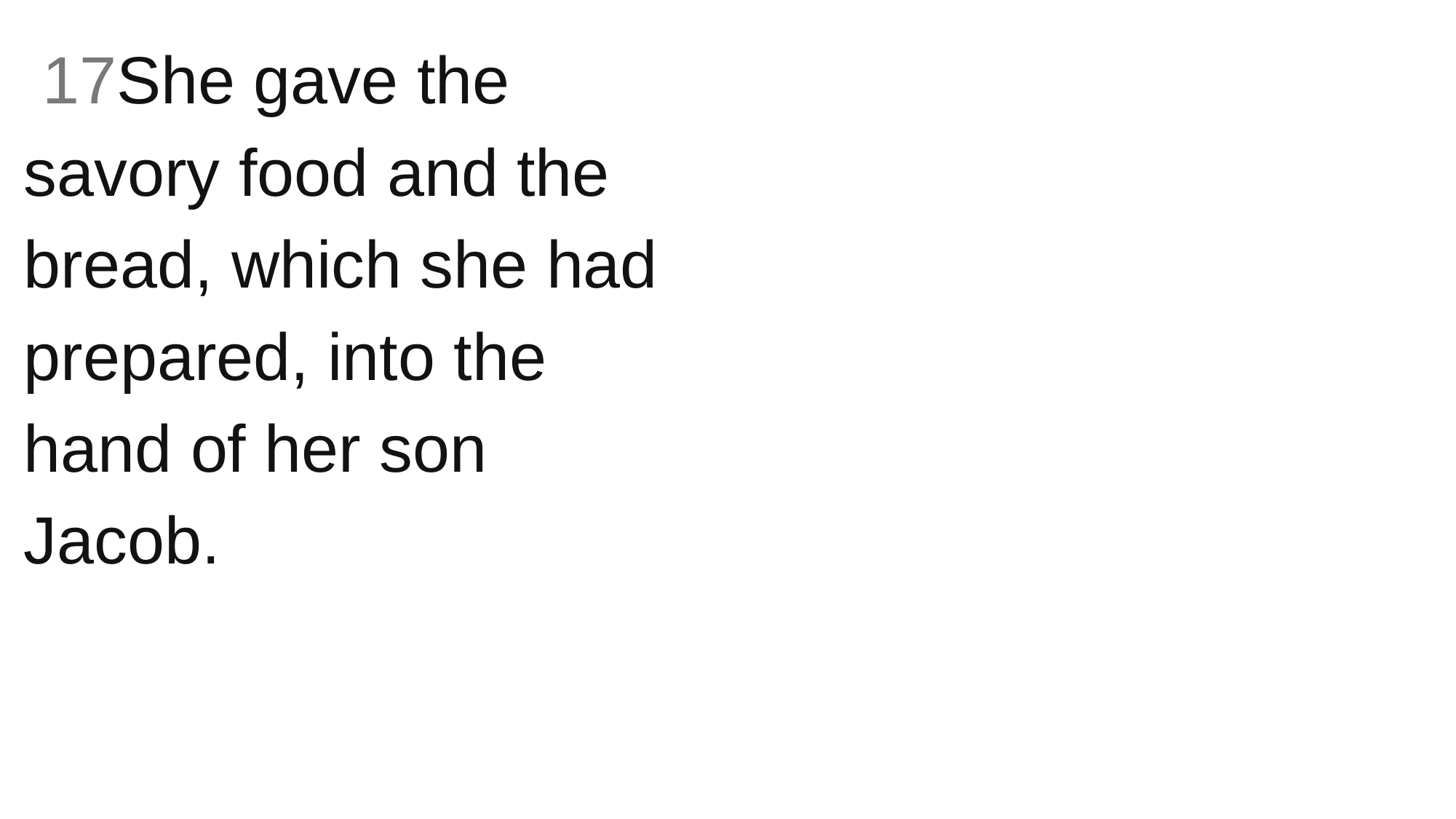

17She gave the savory food and the bread, which she had prepared, into the hand of her son Jacob.